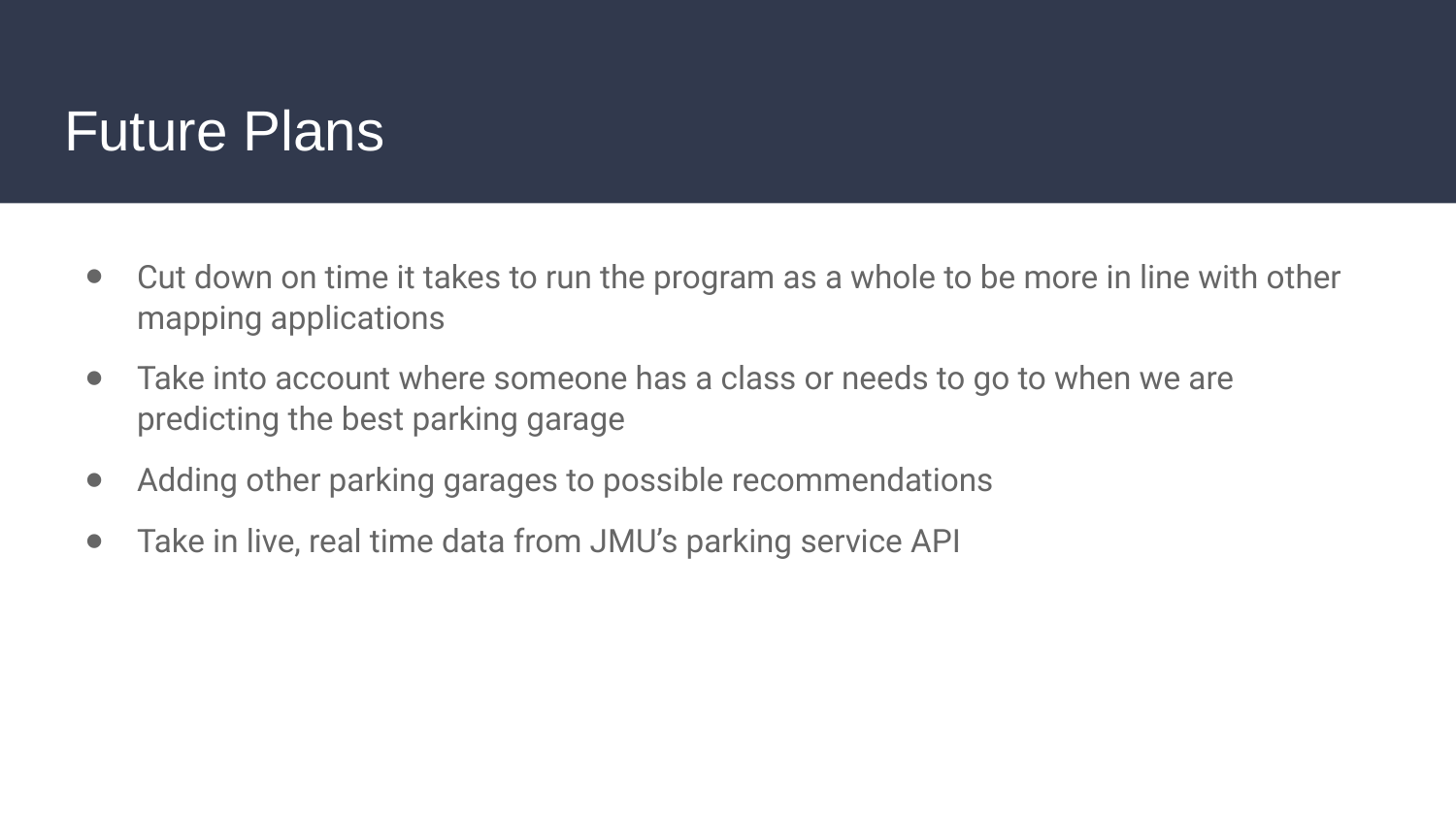

# Future Plans
Cut down on time it takes to run the program as a whole to be more in line with other mapping applications
Take into account where someone has a class or needs to go to when we are predicting the best parking garage
Adding other parking garages to possible recommendations
Take in live, real time data from JMU’s parking service API